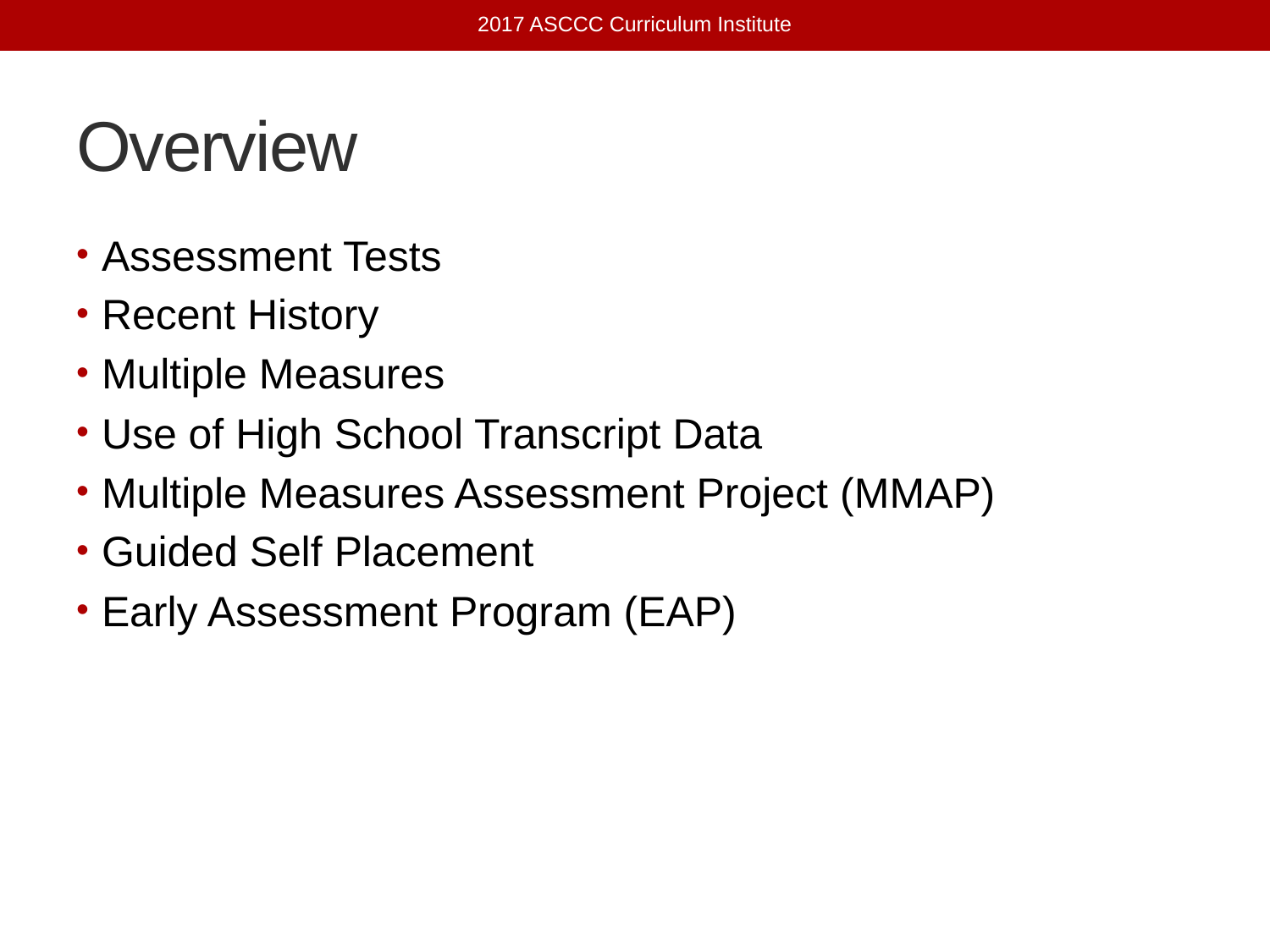

2017 ASCCC Curriculum Institute
# Overview
Assessment Tests
Recent History
Multiple Measures
Use of High School Transcript Data
Multiple Measures Assessment Project (MMAP)
Guided Self Placement
Early Assessment Program (EAP)